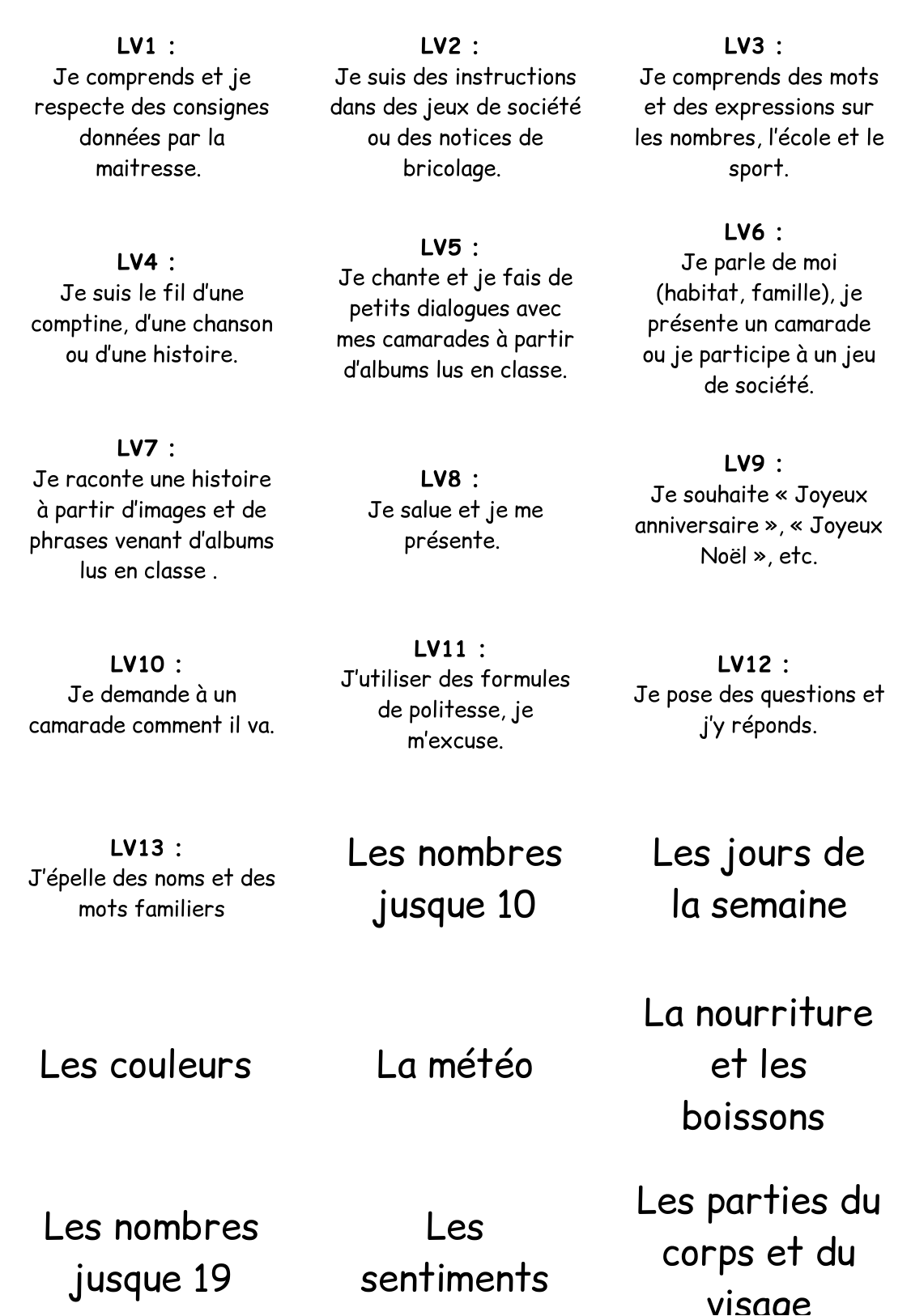

| LV1 : Je comprends et je respecte des consignes données par la maitresse. | LV2 : Je suis des instructions dans des jeux de société ou des notices de bricolage. | LV3 : Je comprends des mots et des expressions sur les nombres, l’école et le sport. |
| --- | --- | --- |
| LV4 : Je suis le fil d’une comptine, d’une chanson ou d’une histoire. | LV5 : Je chante et je fais de petits dialogues avec mes camarades à partir d’albums lus en classe. | LV6 : Je parle de moi (habitat, famille), je présente un camarade ou je participe à un jeu de société. |
| LV7 : Je raconte une histoire à partir d’images et de phrases venant d’albums lus en classe . | LV8 : Je salue et je me présente. | LV9 : Je souhaite « Joyeux anniversaire », « Joyeux Noël », etc. |
| LV10 : Je demande à un camarade comment il va. | LV11 : J’utiliser des formules de politesse, je m’excuse. | LV12 : Je pose des questions et j’y réponds. |
| LV13 : J’épelle des noms et des mots familiers | Les nombres jusque 10 | Les jours de la semaine |
| Les couleurs | La météo | La nourriture et les boissons |
| Les nombres jusque 19 | Les sentiments | Les parties du corps et du visage |